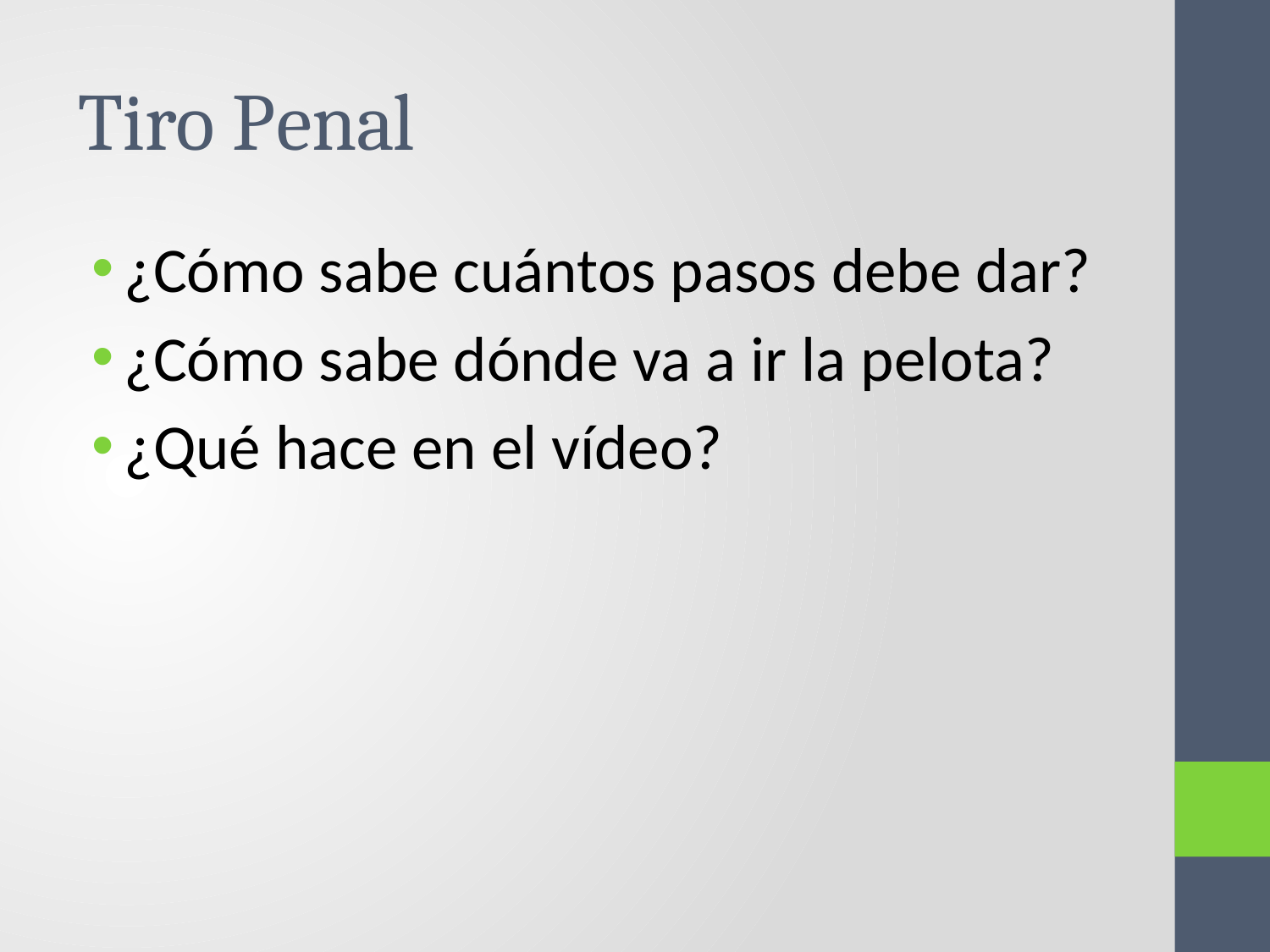

# Tiro Penal
¿Cómo sabe cuántos pasos debe dar?
¿Cómo sabe dónde va a ir la pelota?
¿Qué hace en el vídeo?